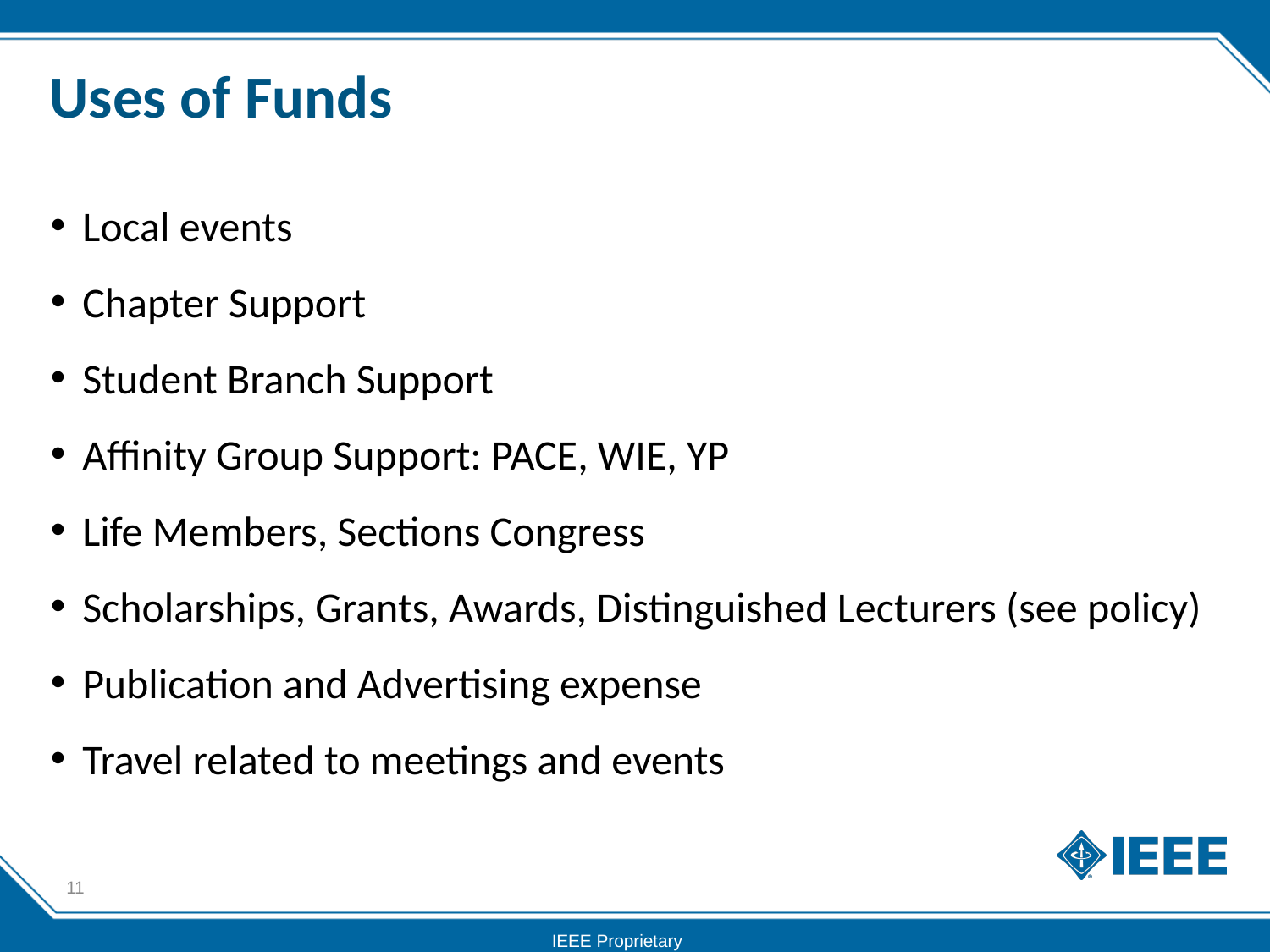

# Uses of Funds

Local events
Chapter Support
Student Branch Support
Affinity Group Support: PACE, WIE, YP
Life Members, Sections Congress
Scholarships, Grants, Awards, Distinguished Lecturers (see policy)
Publication and Advertising expense
Travel related to meetings and events

11
IEEE Proprietary